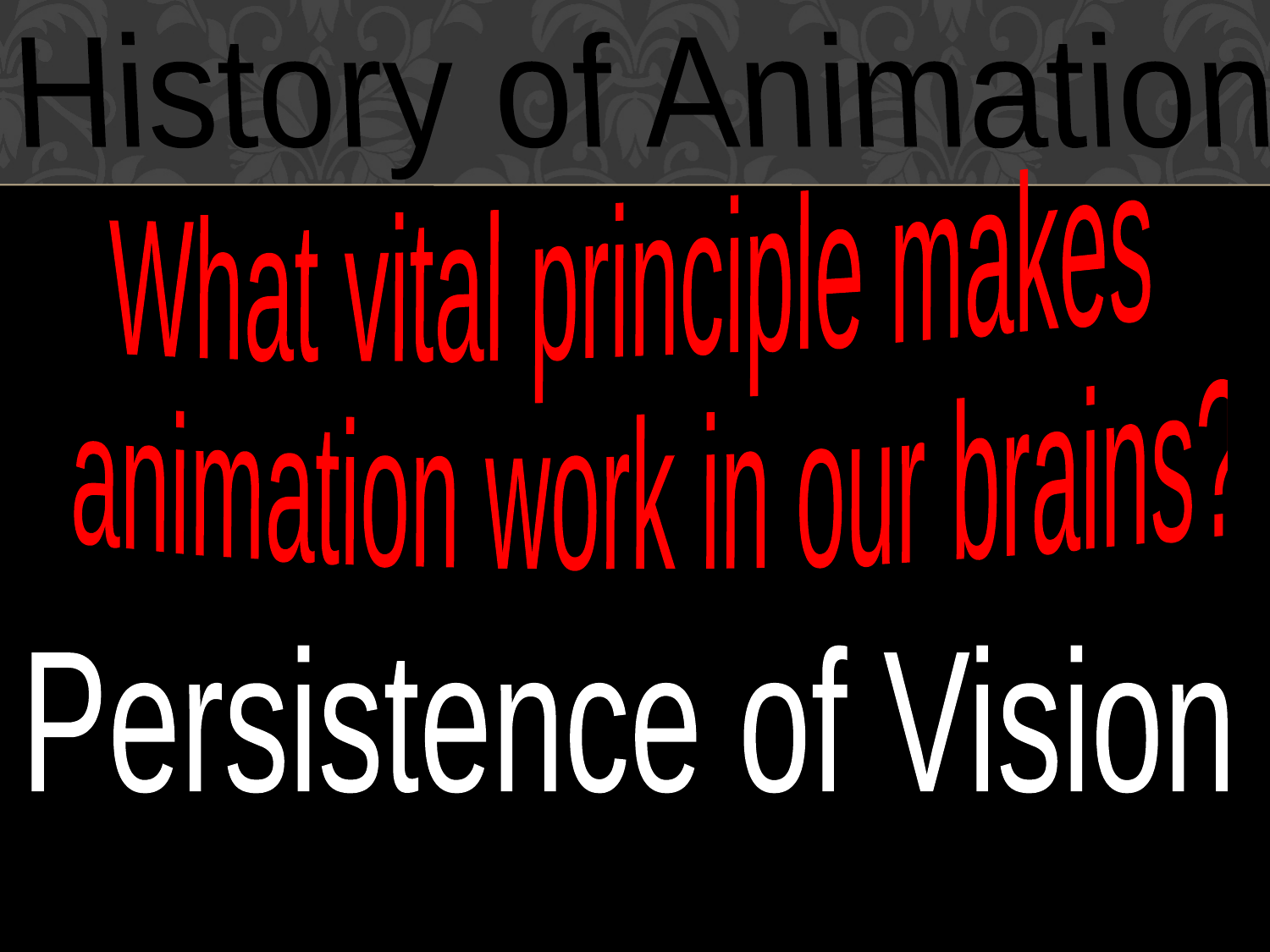

History of Animation
What vital principle makes
 animation work in our brains?

Persistence of Vision